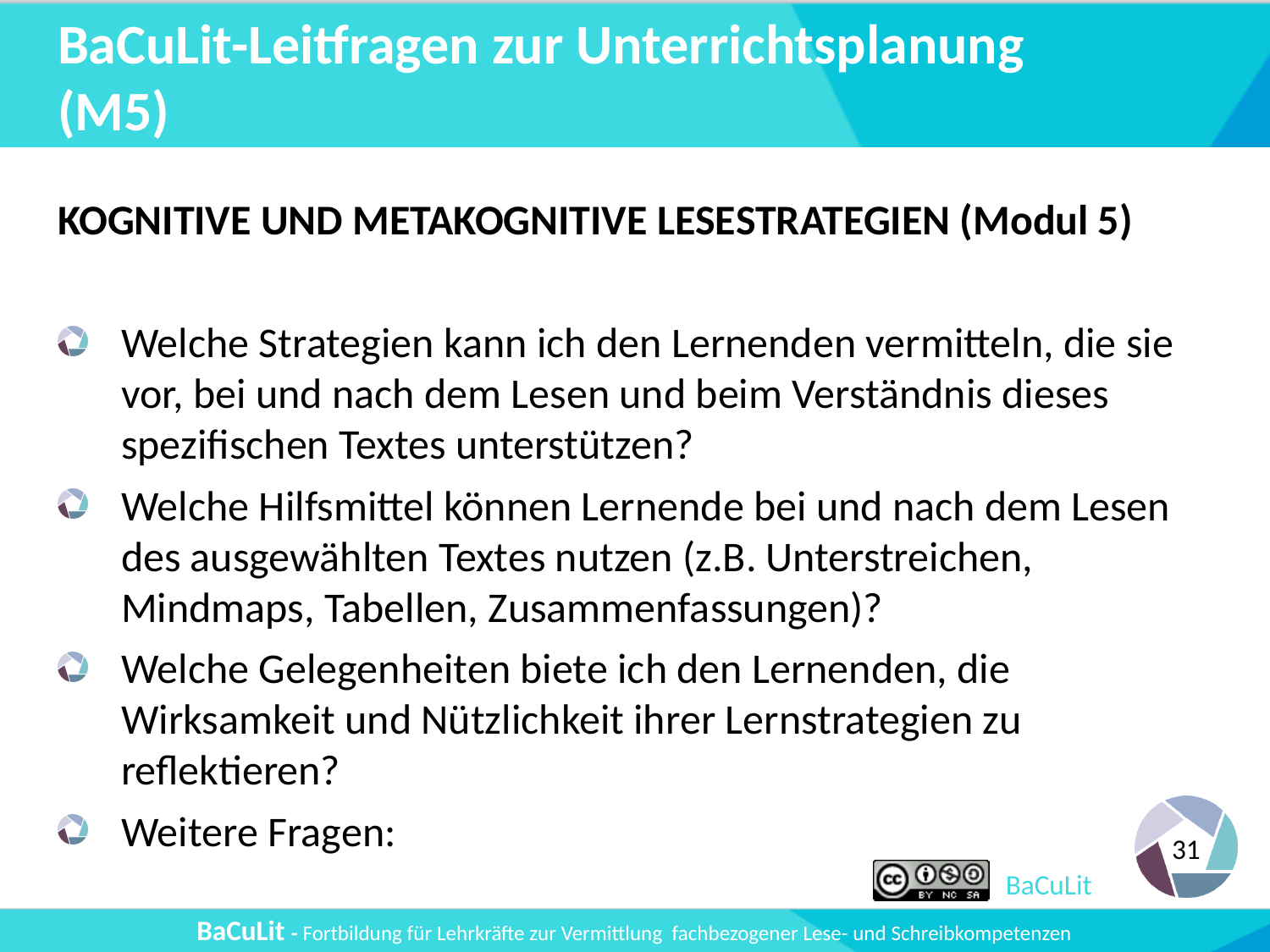

# BaCuLit-Leitfragen zur Unterrichtsplanung (M5)
KOGNITIVE UND METAKOGNITIVE LESESTRATEGIEN (Modul 5)

Welche Strategien kann ich den Lernenden vermitteln, die sie vor, bei und nach dem Lesen und beim Verständnis dieses spezifischen Textes unterstützen?
Welche Hilfsmittel können Lernende bei und nach dem Lesen des ausgewählten Textes nutzen (z.B. Unterstreichen, Mindmaps, Tabellen, Zusammenfassungen)?
Welche Gelegenheiten biete ich den Lernenden, die Wirksamkeit und Nützlichkeit ihrer Lernstrategien zu reflektieren?
Weitere Fragen: